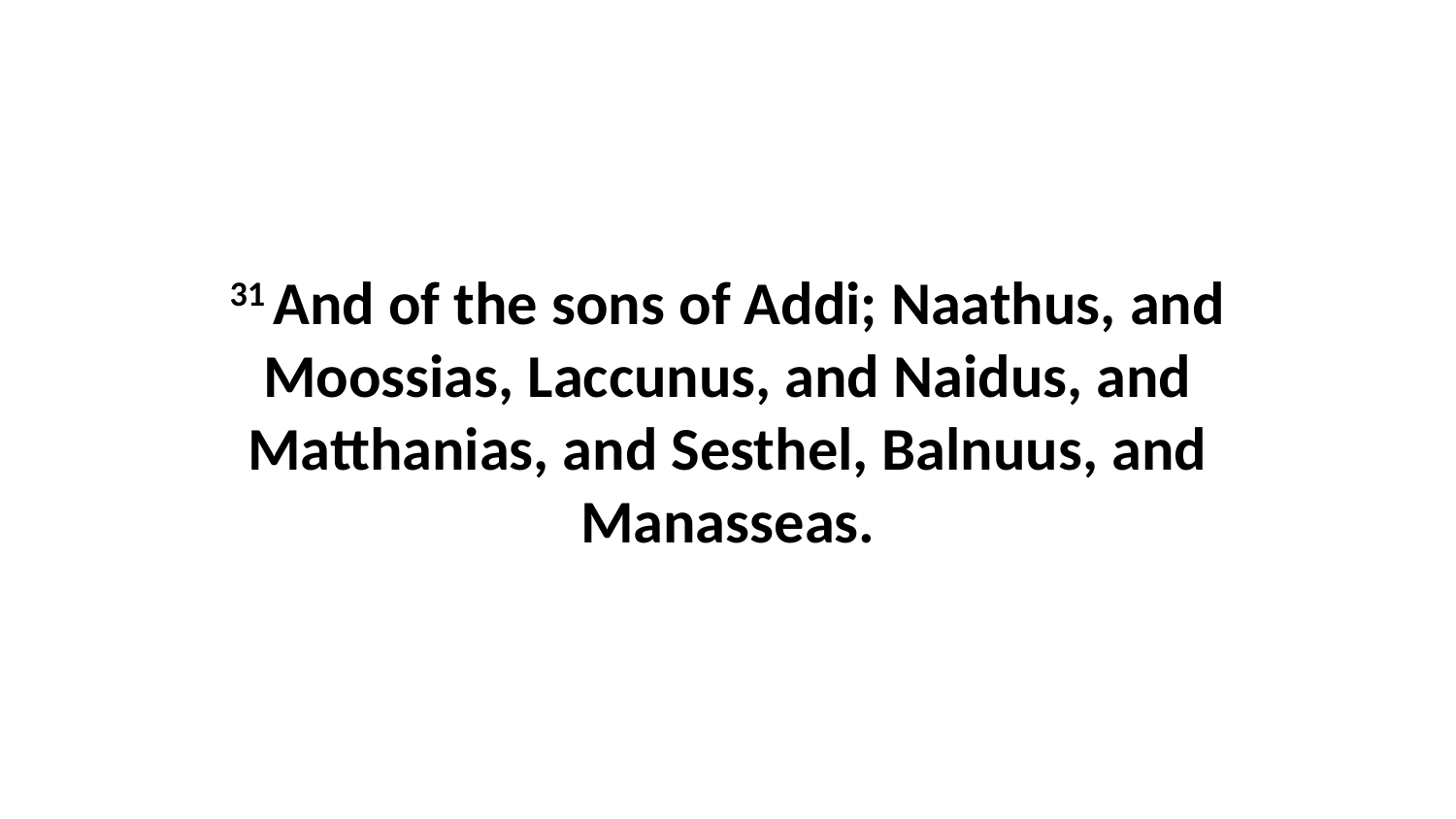

31 And of the sons of Addi; Naathus, and Moossias, Laccunus, and Naidus, and Matthanias, and Sesthel, Balnuus, and Manasseas.